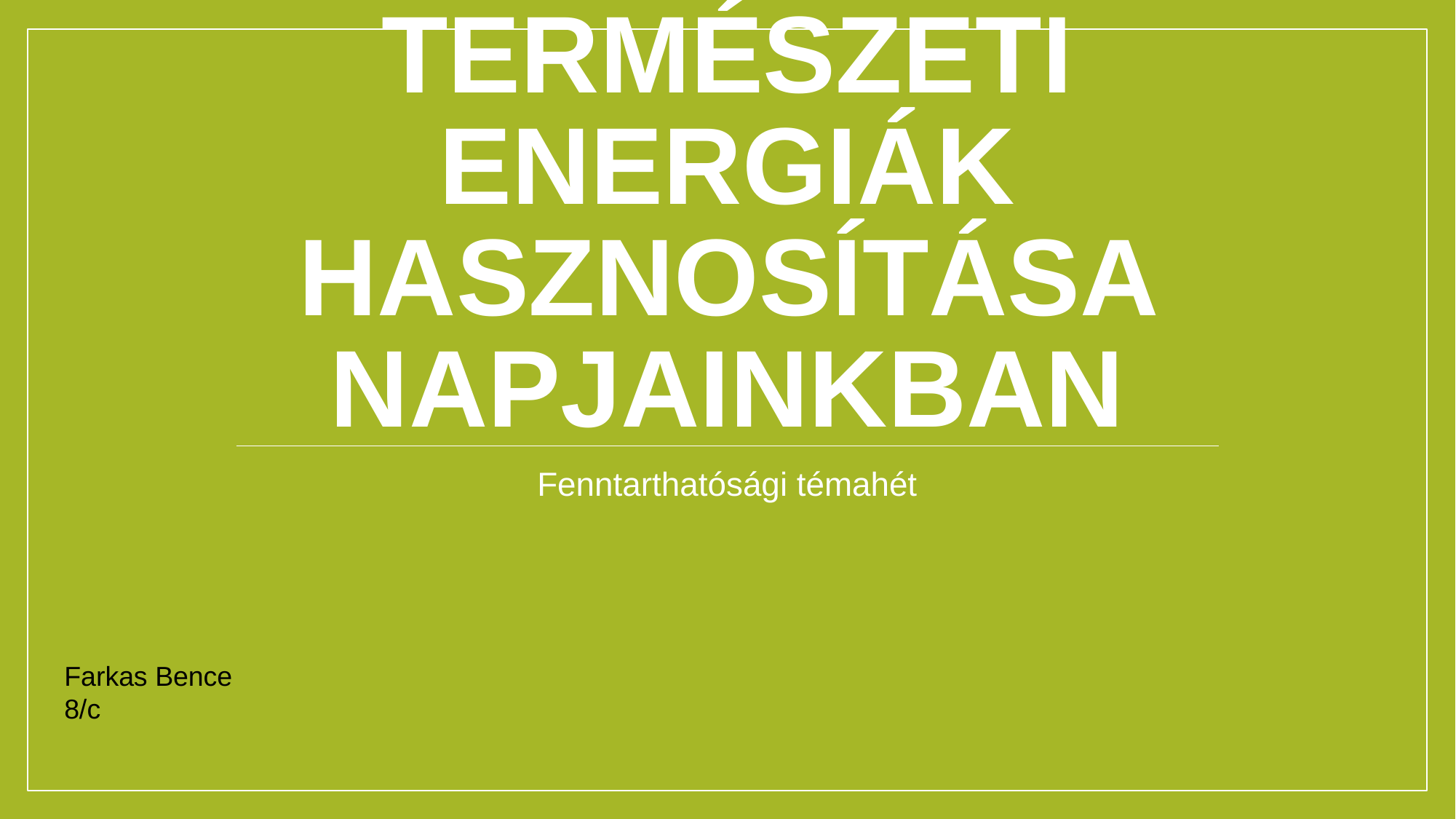

# Természeti energiák hasznosítása napjainkban
Fenntarthatósági témahét
Farkas Bence 8/c